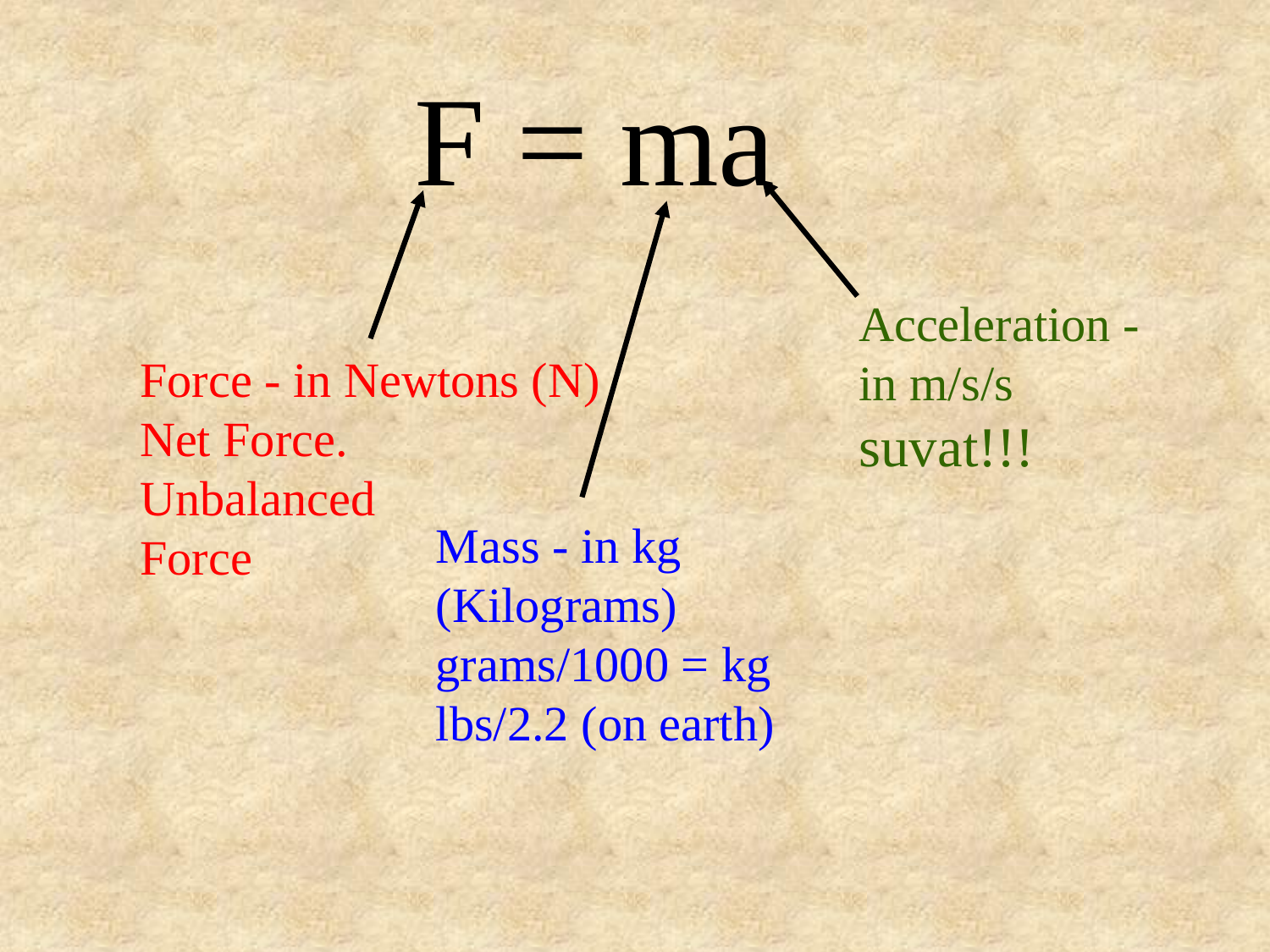

F = ma

Acceleration -
in m/s/s
suvat!!!

Force - in Newtons (N)
Net Force.
Unbalanced
Force

Mass - in kg
(Kilograms)
grams/1000 = kg
lbs/2.2 (on earth)